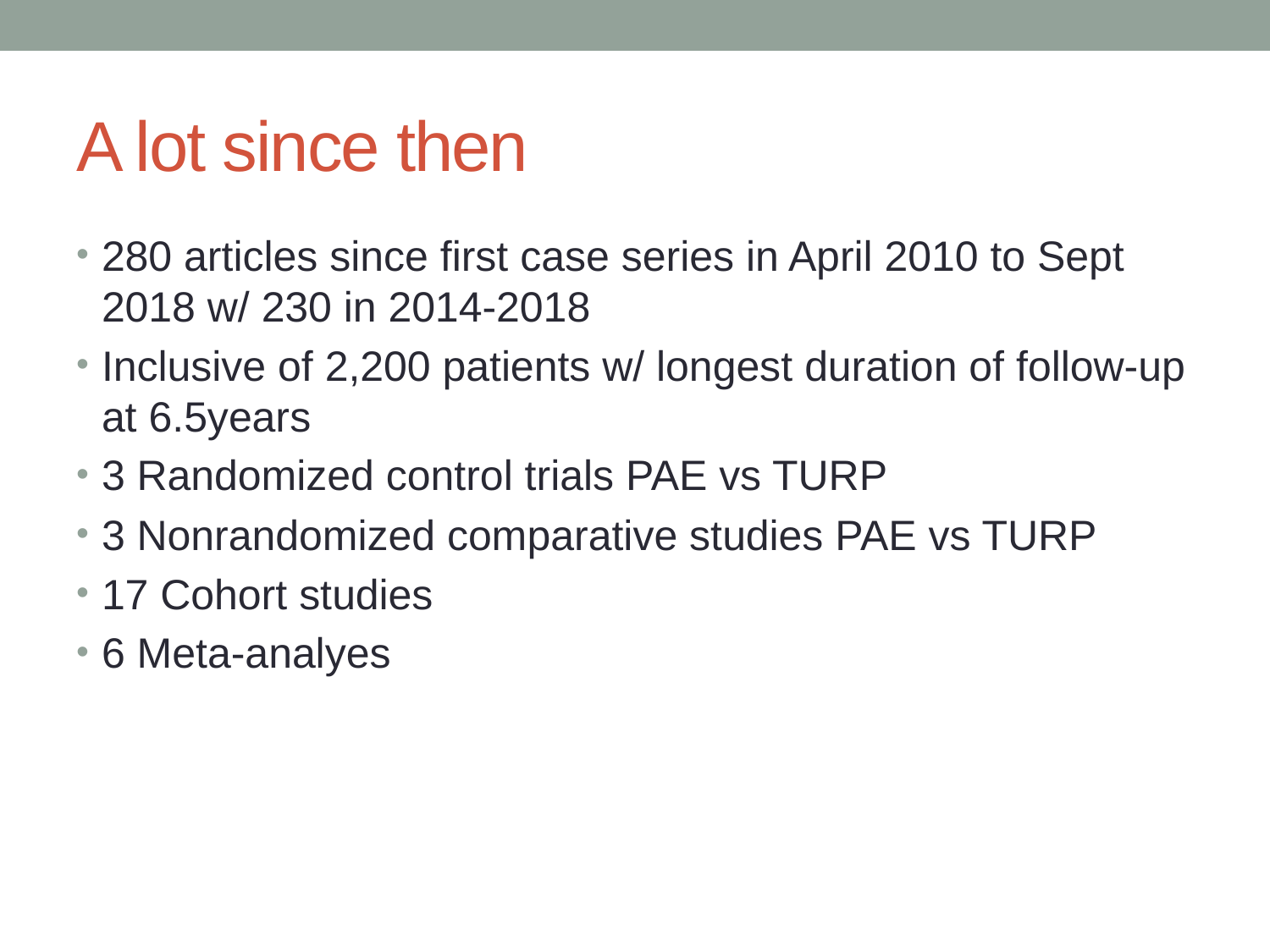

# A lot since then
280 articles since first case series in April 2010 to Sept 2018 w/ 230 in 2014-2018
Inclusive of 2,200 patients w/ longest duration of follow-up at 6.5years
3 Randomized control trials PAE vs TURP
3 Nonrandomized comparative studies PAE vs TURP
17 Cohort studies
6 Meta-analyes